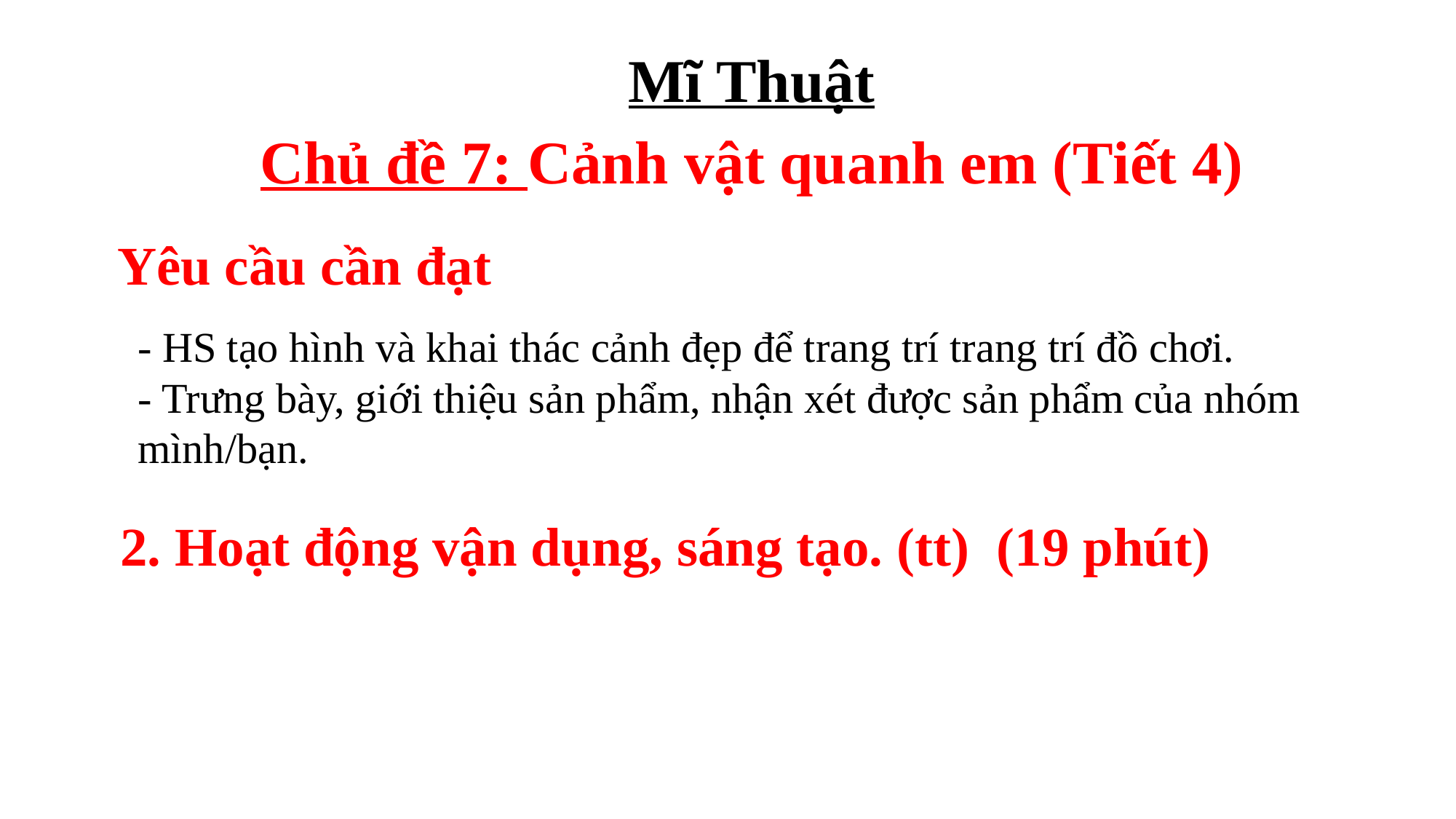

Mĩ Thuật
Chủ đề 7: Cảnh vật quanh em (Tiết 4)
Yêu cầu cần đạt
- HS tạo hình và khai thác cảnh đẹp để trang trí trang trí đồ chơi.
- Trưng bày, giới thiệu sản phẩm, nhận xét được sản phẩm của nhóm mình/bạn.
2. Hoạt động vận dụng, sáng tạo. (tt)  (19 phút)